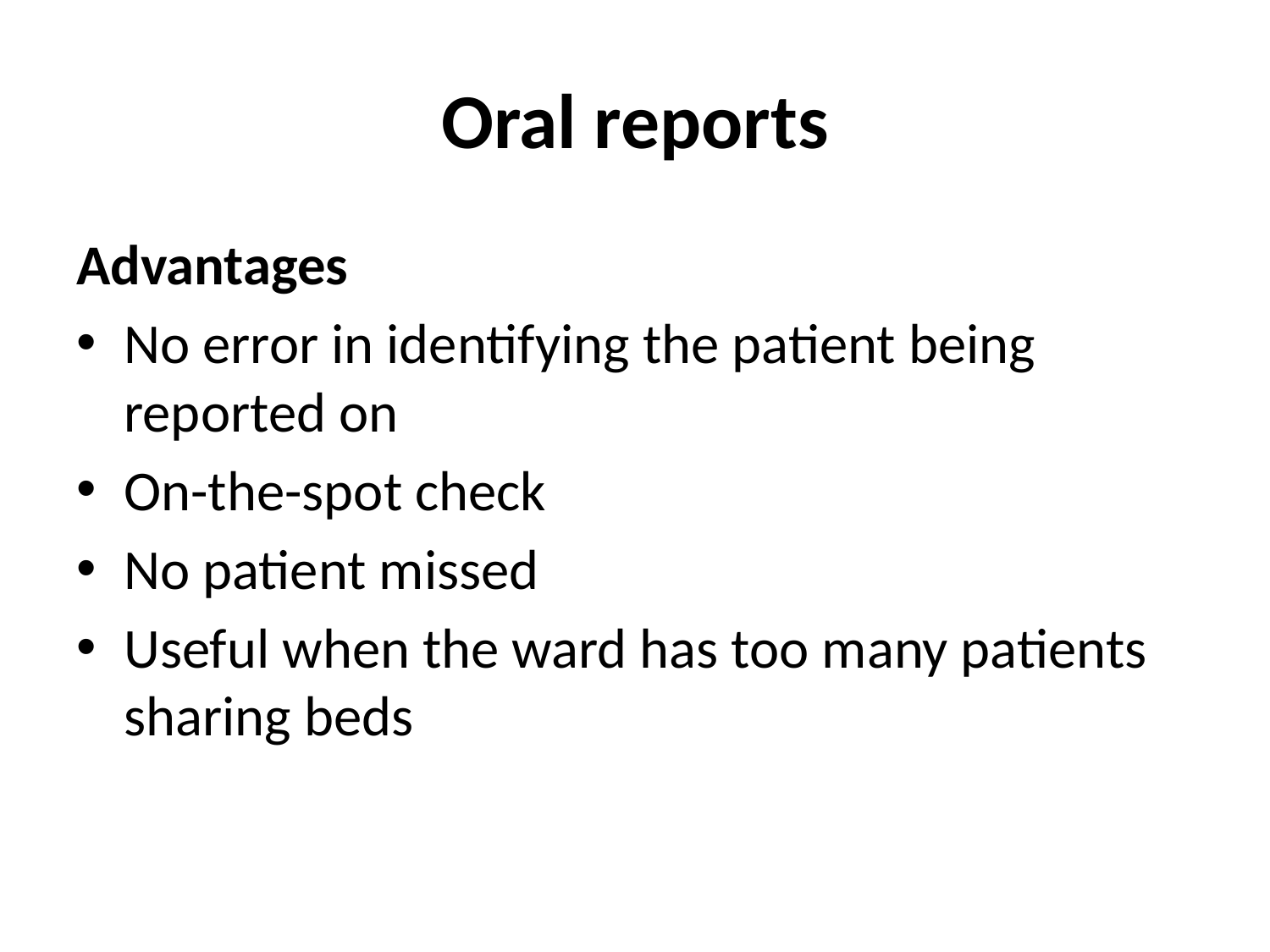

# Oral reports
Advantages
No error in identifying the patient being reported on
On-the-spot check
No patient missed
Useful when the ward has too many patients sharing beds